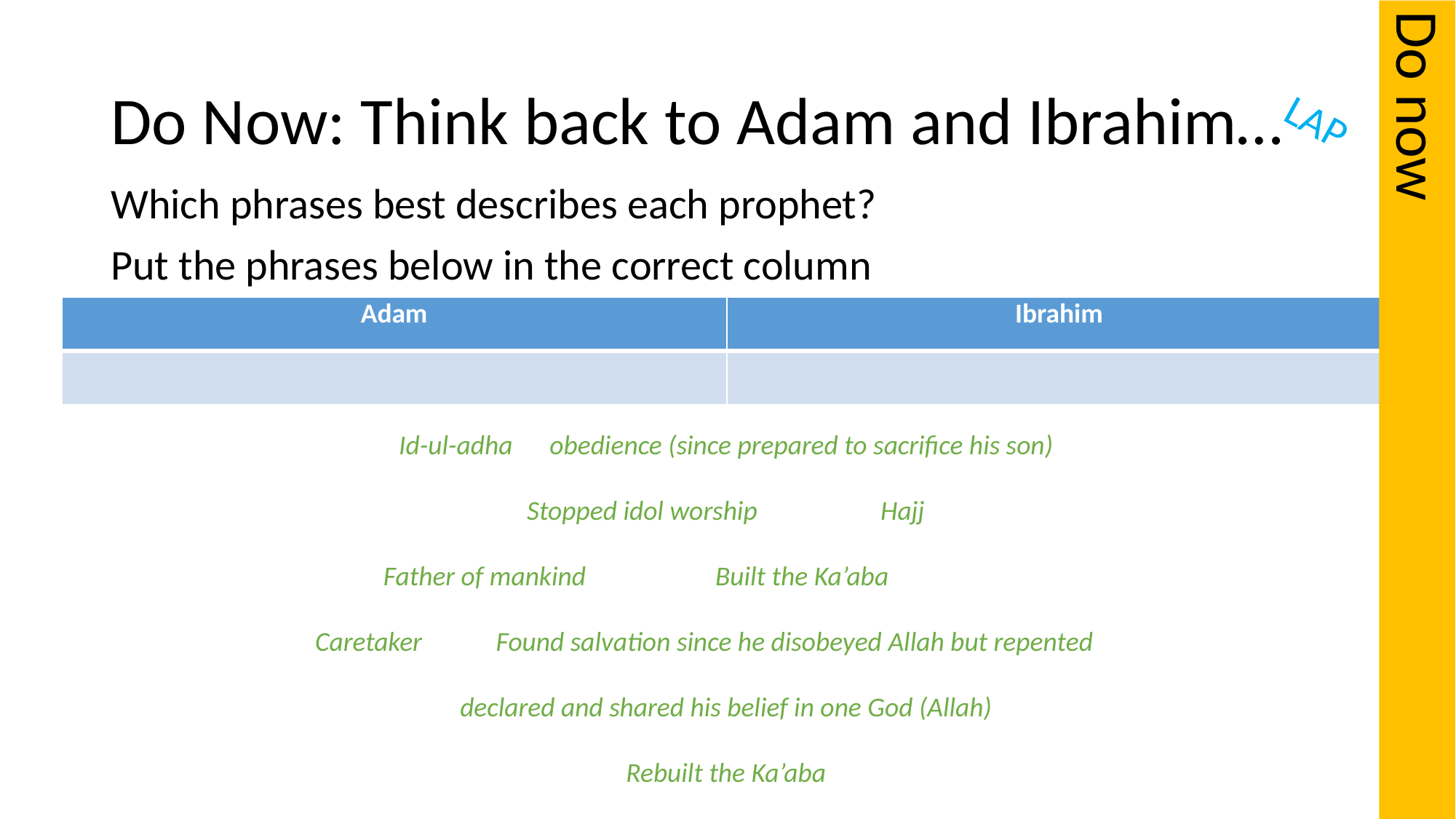

# Do Now: Think back to Adam and Ibrahim…
LAP
Which phrases best describes each prophet?
Put the phrases below in the correct column
| Adam | Ibrahim |
| --- | --- |
|  |  |
Do now
Id-ul-adha      obedience (since prepared to sacrifice his son)

Stopped idol worship                    Hajj

Father of mankind                     Built the Ka’aba

Caretaker            Found salvation since he disobeyed Allah but repented

declared and shared his belief in one God (Allah)

Rebuilt the Ka’aba